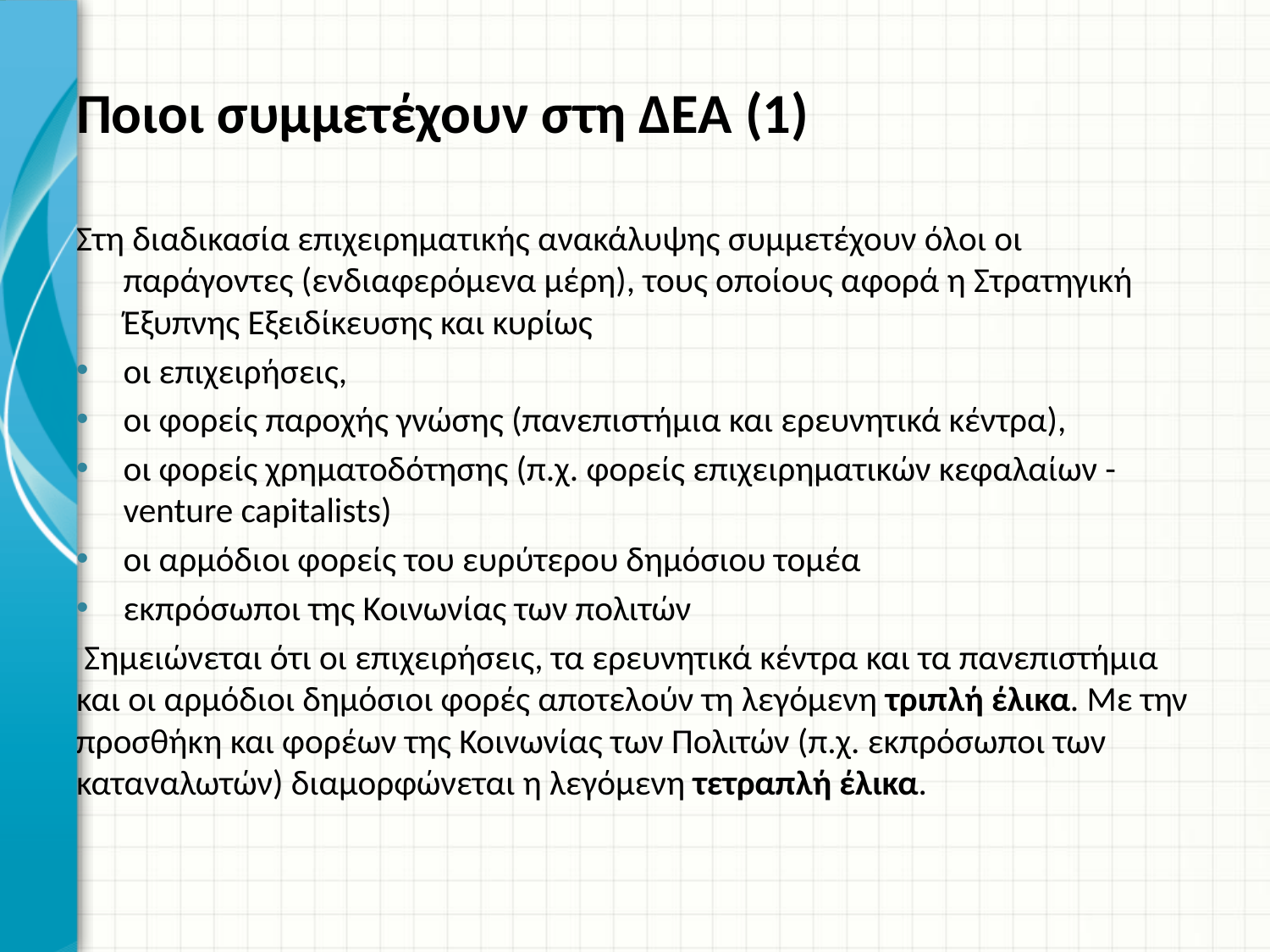

# Ποιοι συμμετέχουν στη ΔΕΑ (1)
Στη διαδικασία επιχειρηματικής ανακάλυψης συμμετέχουν όλοι οι παράγοντες (ενδιαφερόμενα μέρη), τους οποίους αφορά η Στρατηγική Έξυπνης Εξειδίκευσης και κυρίως
οι επιχειρήσεις,
οι φορείς παροχής γνώσης (πανεπιστήμια και ερευνητικά κέντρα),
οι φορείς χρηματοδότησης (π.χ. φορείς επιχειρηματικών κεφαλαίων - venture capitalists)
οι αρμόδιοι φορείς του ευρύτερου δημόσιου τομέα
εκπρόσωποι της Κοινωνίας των πολιτών
 Σημειώνεται ότι οι επιχειρήσεις, τα ερευνητικά κέντρα και τα πανεπιστήμια και οι αρμόδιοι δημόσιοι φορές αποτελούν τη λεγόμενη τριπλή έλικα. Με την προσθήκη και φορέων της Κοινωνίας των Πολιτών (π.χ. εκπρόσωποι των καταναλωτών) διαμορφώνεται η λεγόμενη τετραπλή έλικα.